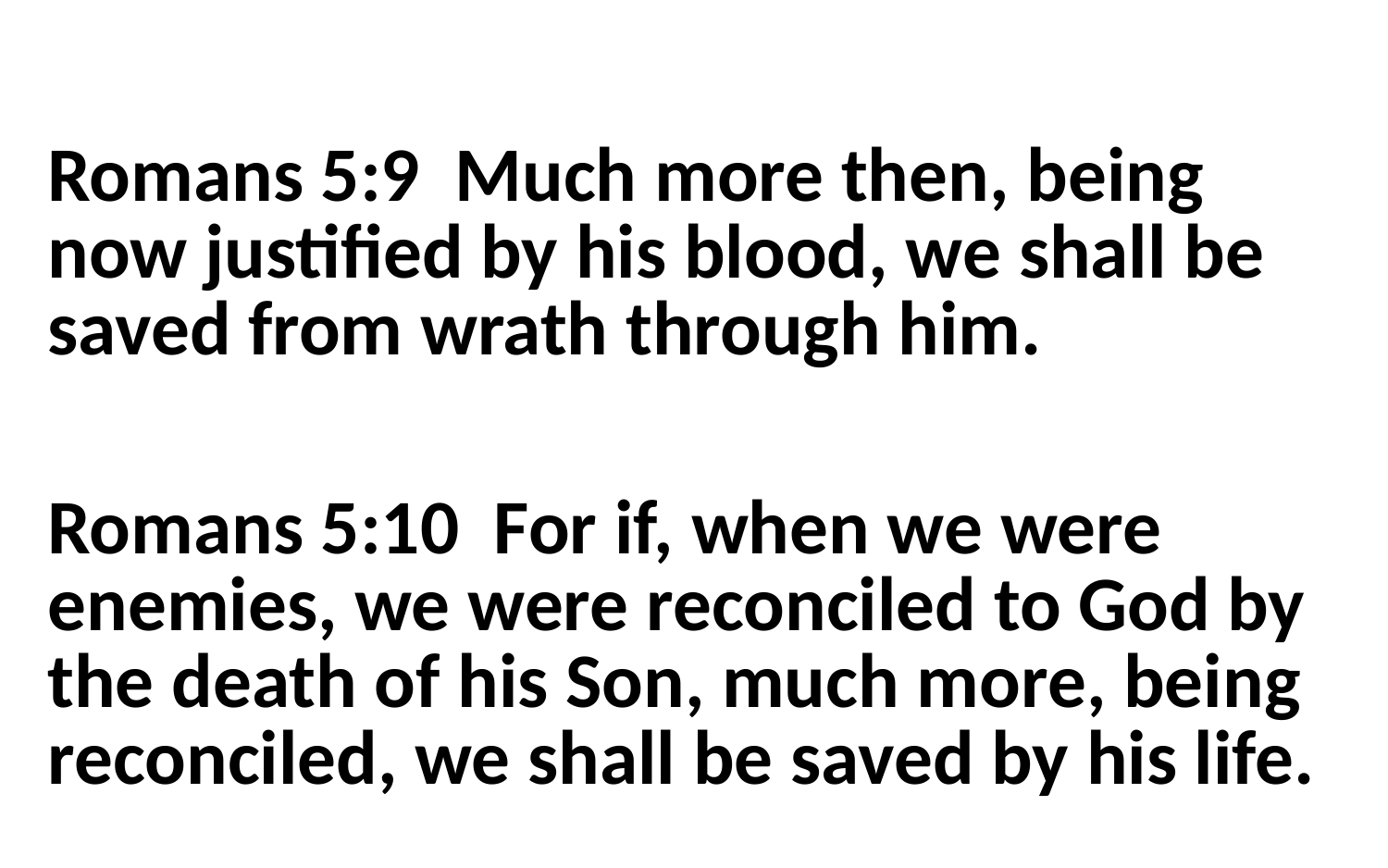

| Romans 5:9 Much more then, being now justified by his blood, we shall be saved from wrath through him. |
| --- |
| Romans 5:10 For if, when we were enemies, we were reconciled to God by the death of his Son, much more, being reconciled, we shall be saved by his life. |